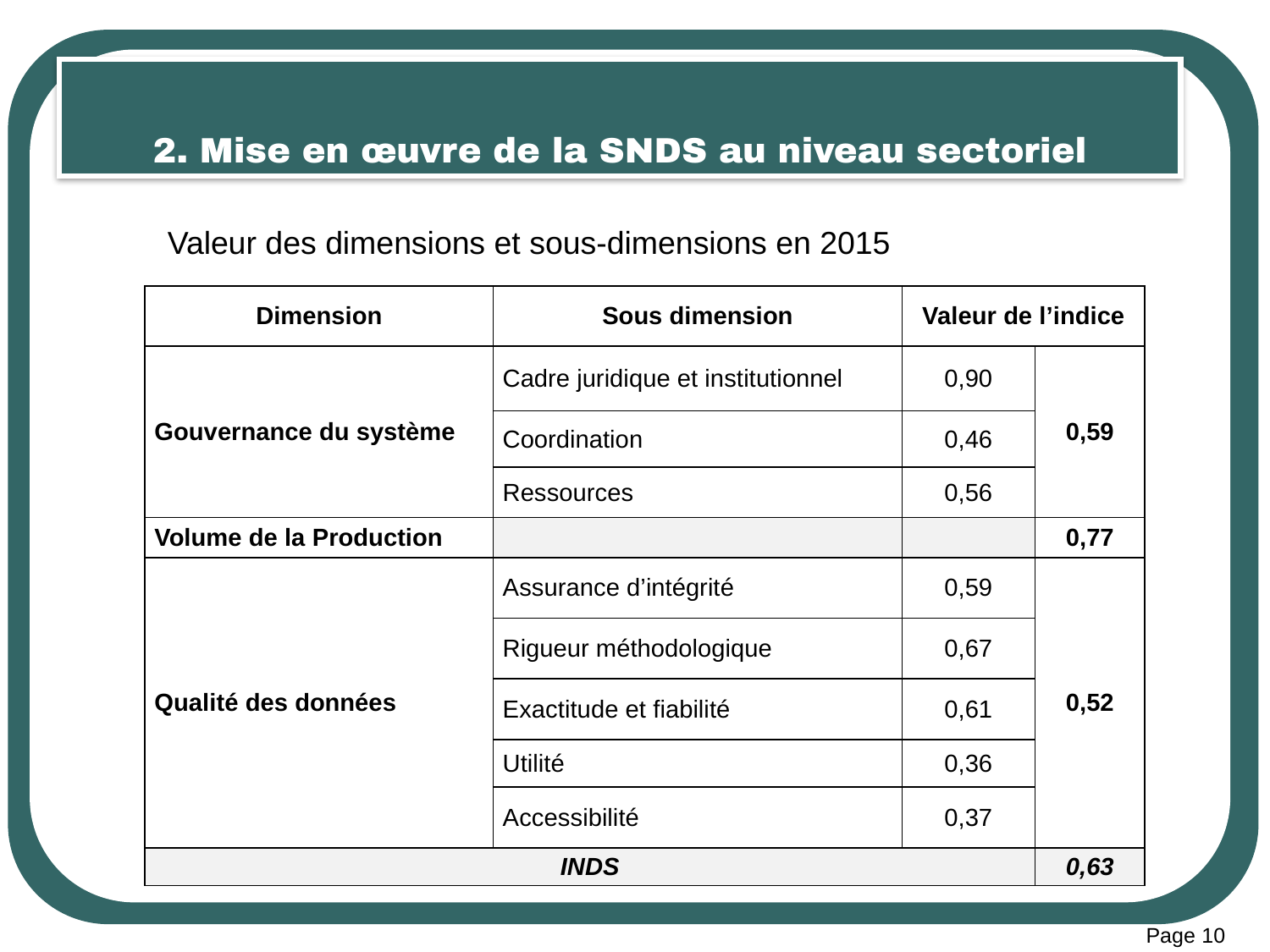

# 2. Mise en œuvre de la SNDS au niveau sectoriel
Valeur des dimensions et sous-dimensions en 2015
| Dimension | Sous dimension | Valeur de l’indice |  |
| --- | --- | --- | --- |
| Gouvernance du système | Cadre juridique et institutionnel | 0,90 | 0,59 |
|  | Coordination | 0,46 |  |
|  | Ressources | 0,56 |  |
| Volume de la Production |  |  | 0,77 |
| Qualité des données | Assurance d’intégrité | 0,59 | 0,52 |
|  | Rigueur méthodologique | 0,67 |  |
|  | Exactitude et fiabilité | 0,61 |  |
|  | Utilité | 0,36 |  |
|  | Accessibilité | 0,37 |  |
| INDS |  |  | 0,63 |
Page 10